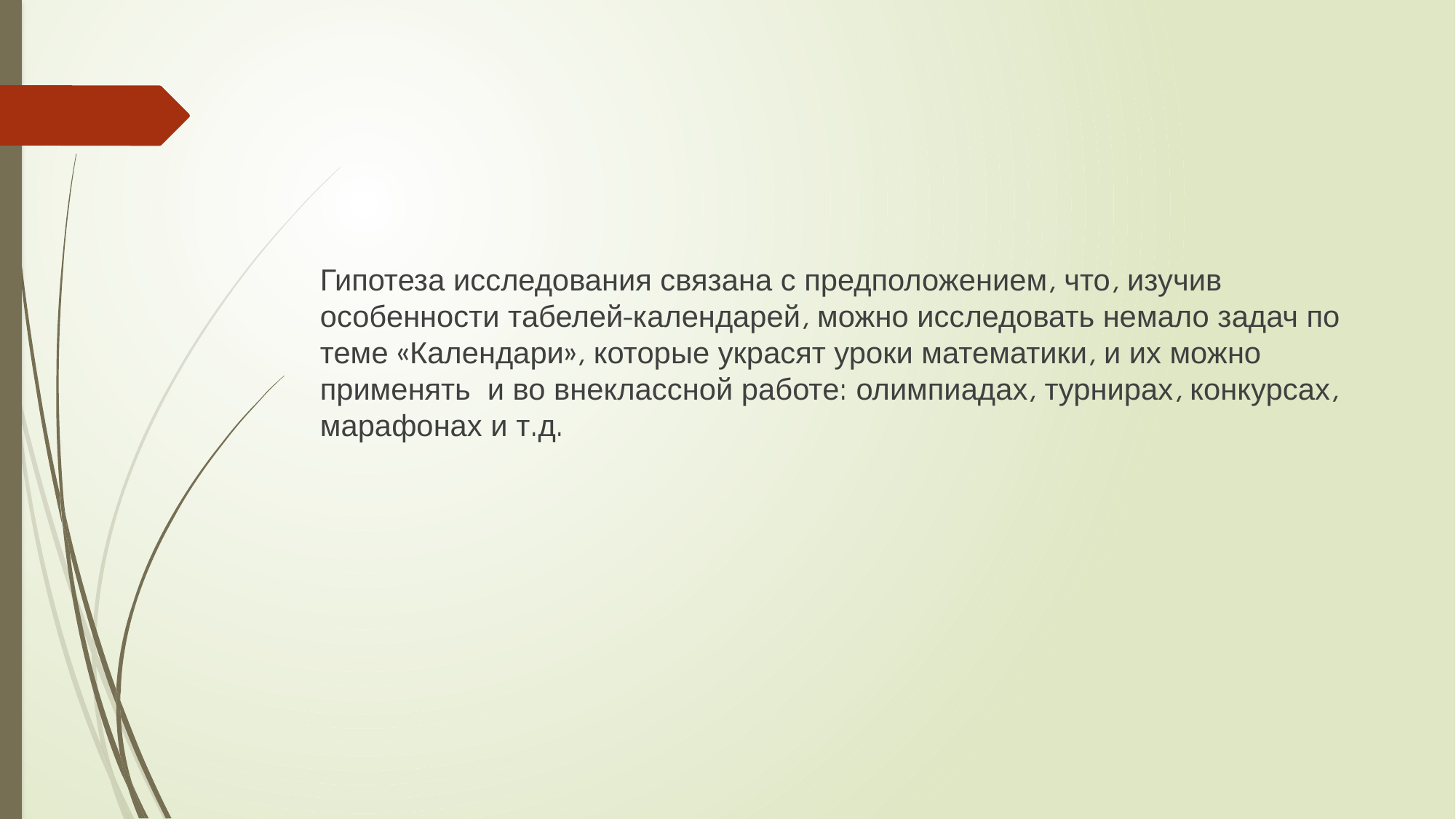

#
Гипотеза исследования связана с предположением, что, изучив особенности табелей-календарей, можно исследовать немало задач по теме «Календари», которые украсят уроки математики, и их можно применять  и во внеклассной работе: олимпиадах, турнирах, конкурсах, марафонах и т.д.